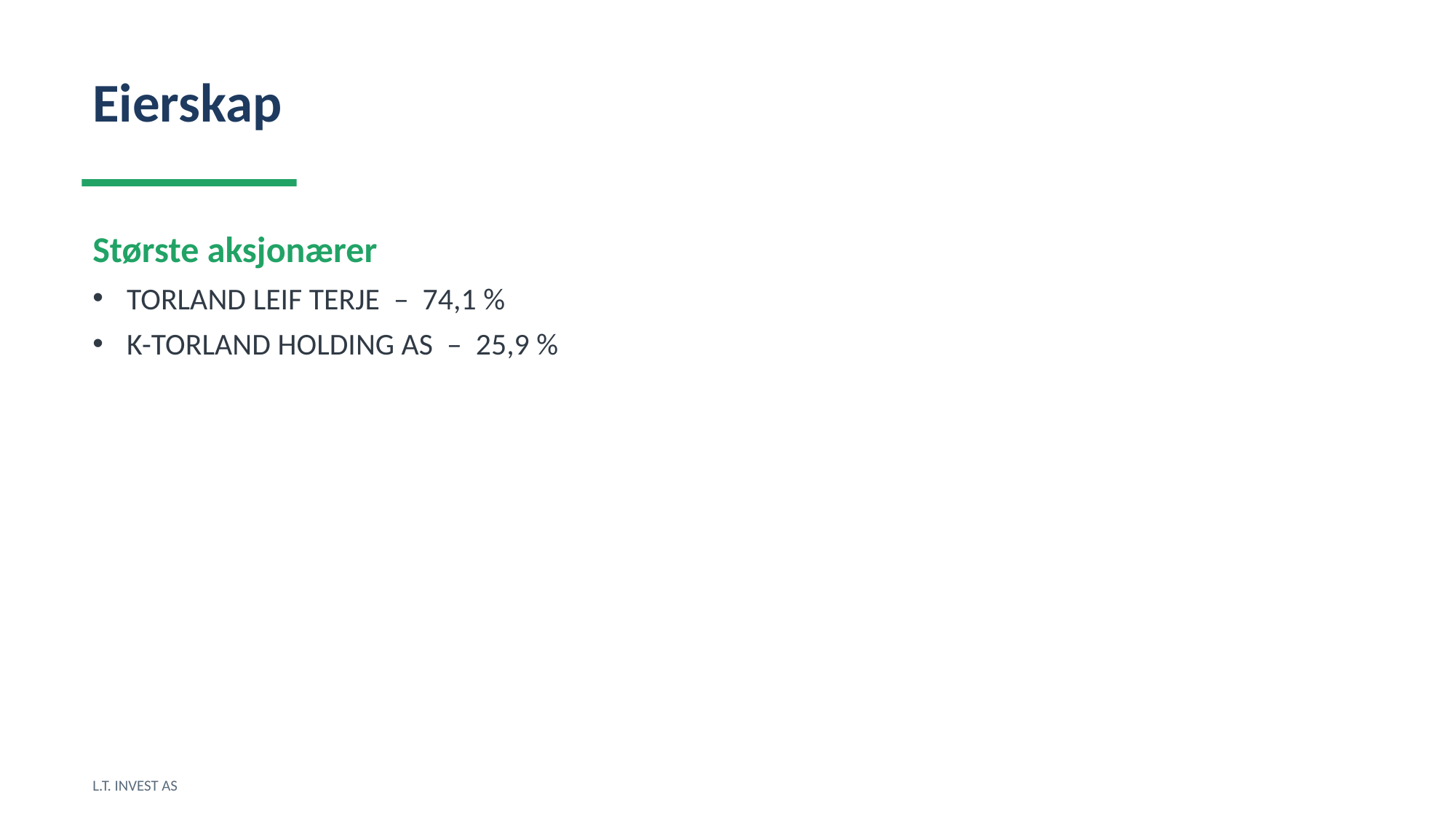

Eierskap

Største aksjonærer
TORLAND LEIF TERJE  –  74,1 %
K-TORLAND HOLDING AS  –  25,9 %
L.T. INVEST AS